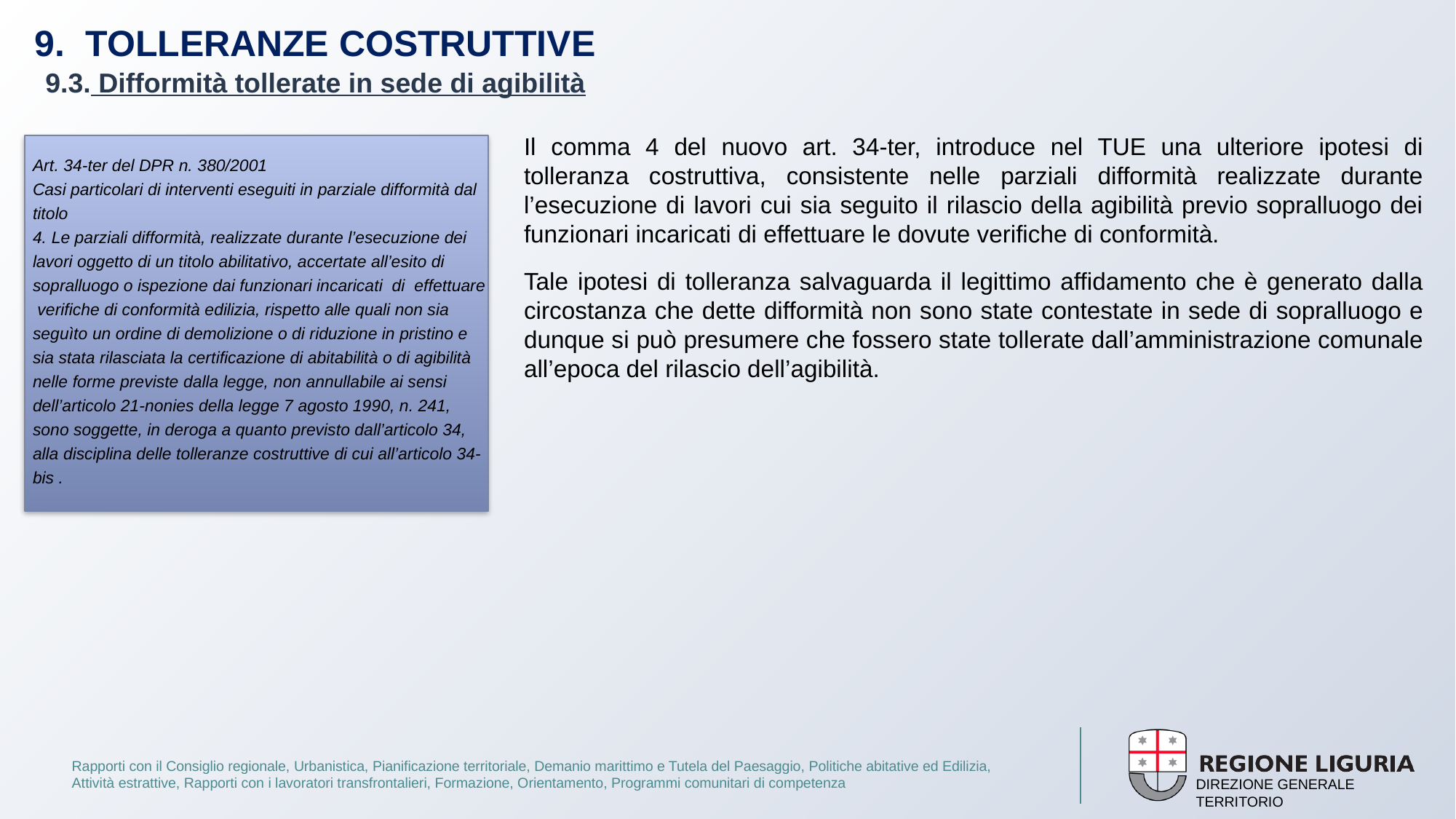

# 9.  TOLLERANZE COSTRUTTIVE
9.3. Difformità tollerate in sede di agibilità
Art. 34-ter del DPR n. 380/2001
Casi particolari di interventi eseguiti in parziale difformità dal titolo
4. Le parziali difformità, realizzate durante l’esecuzione dei lavori oggetto di un titolo abilitativo, accertate all’esito di sopralluogo o ispezione dai funzionari incaricati  di  effettuare  verifiche di conformità edilizia, rispetto alle quali non sia seguìto un ordine di demolizione o di riduzione in pristino e sia stata rilasciata la certificazione di abitabilità o di agibilità nelle forme previste dalla legge, non annullabile ai sensi dell’articolo 21-nonies della legge 7 agosto 1990, n. 241, sono soggette, in deroga a quanto previsto dall’articolo 34, alla disciplina delle tolleranze costruttive di cui all’articolo 34- bis .

Il comma 4 del nuovo art. 34-ter, introduce nel TUE una ulteriore ipotesi di tolleranza costruttiva, consistente nelle parziali difformità realizzate durante l’esecuzione di lavori cui sia seguito il rilascio della agibilità previo sopralluogo dei funzionari incaricati di effettuare le dovute verifiche di conformità.
Tale ipotesi di tolleranza salvaguarda il legittimo affidamento che è generato dalla circostanza che dette difformità non sono state contestate in sede di sopralluogo e dunque si può presumere che fossero state tollerate dall’amministrazione comunale all’epoca del rilascio dell’agibilità.